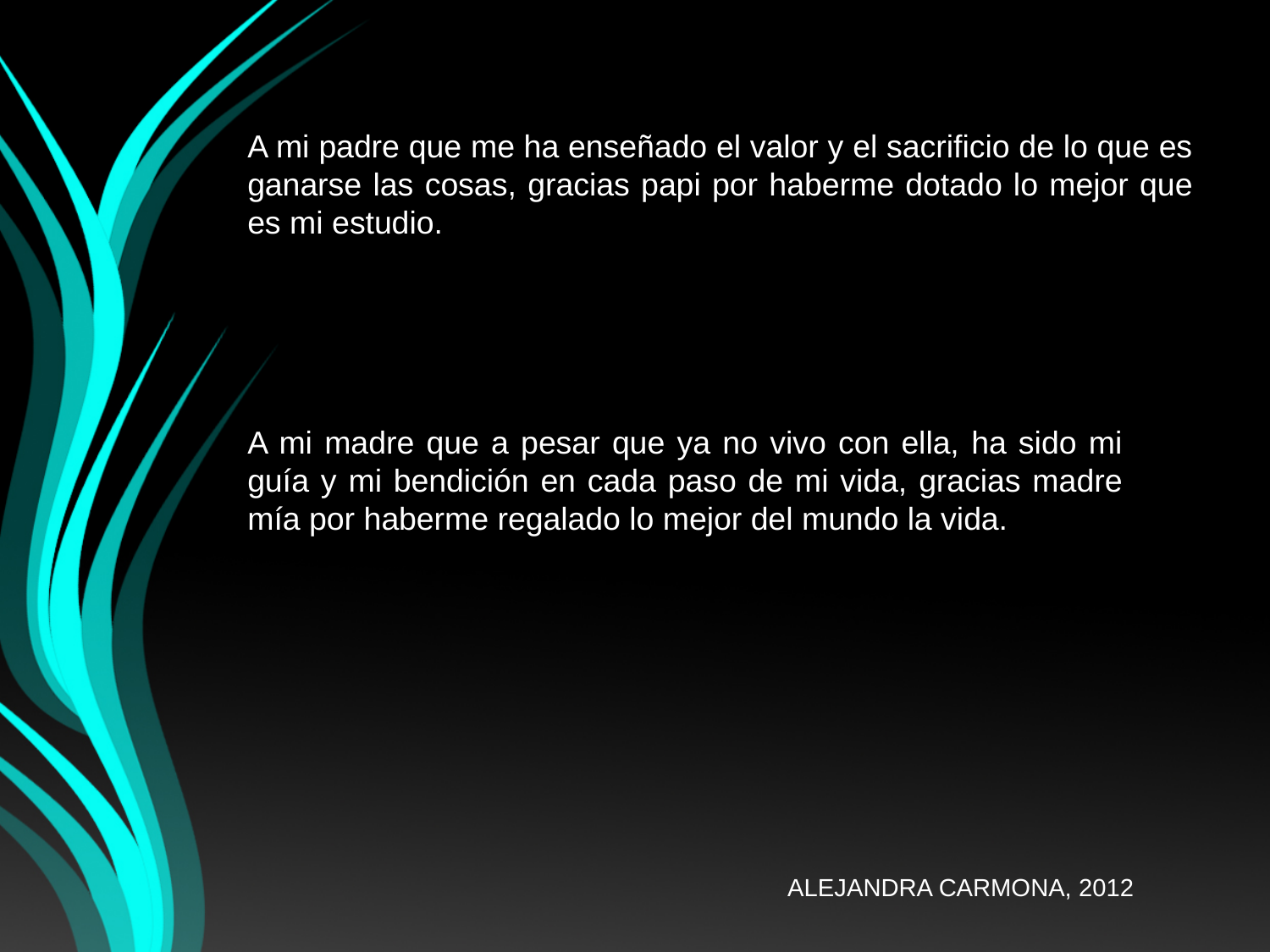

A mi padre que me ha enseñado el valor y el sacrificio de lo que es ganarse las cosas, gracias papi por haberme dotado lo mejor que es mi estudio.
A mi madre que a pesar que ya no vivo con ella, ha sido mi guía y mi bendición en cada paso de mi vida, gracias madre mía por haberme regalado lo mejor del mundo la vida.
ALEJANDRA CARMONA, 2012